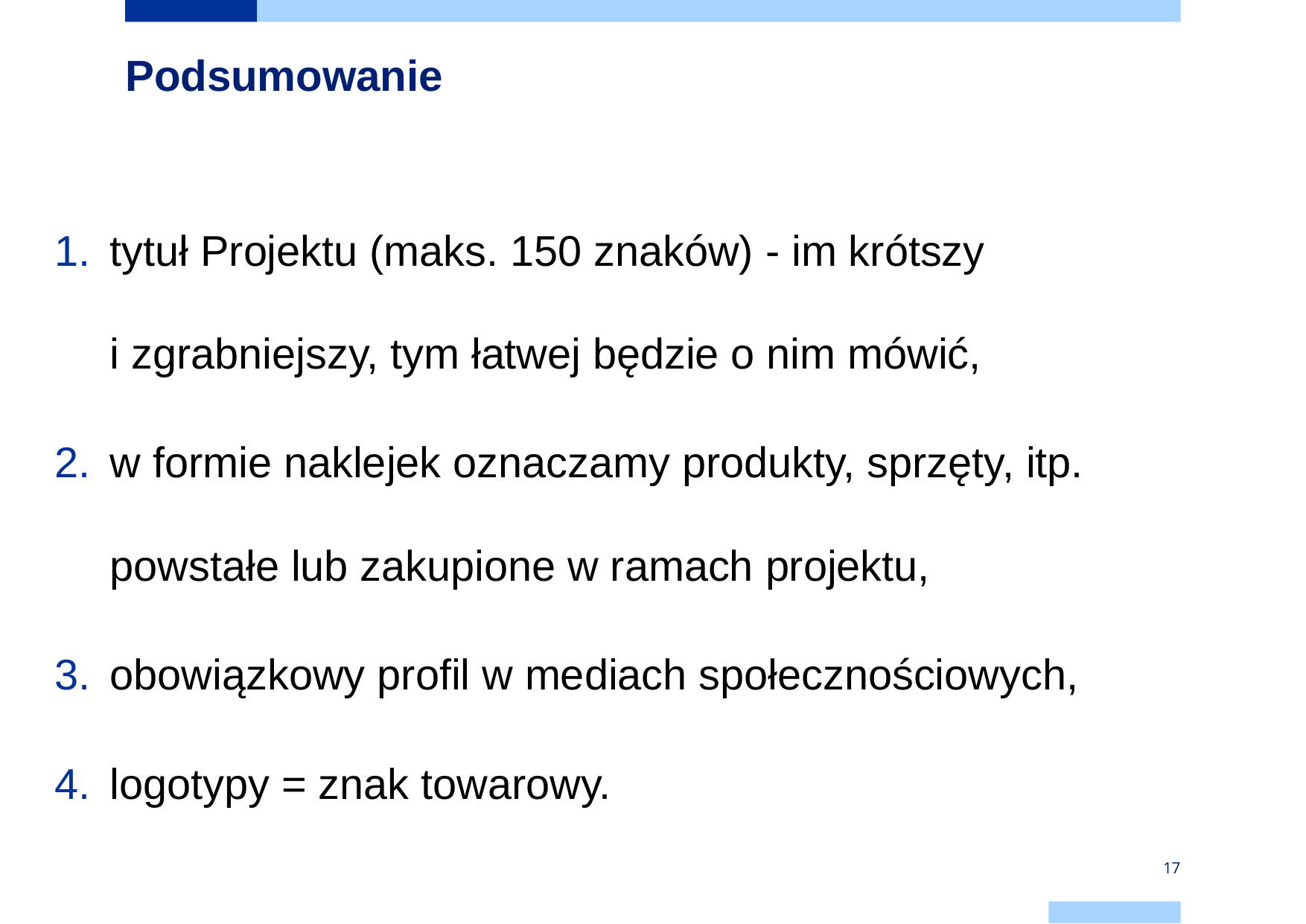

# Podsumowanie
tytuł Projektu (maks. 150 znaków) - im krótszy
i zgrabniejszy, tym łatwej będzie o nim mówić,
w formie naklejek oznaczamy produkty, sprzęty, itp. powstałe lub zakupione w ramach projektu,
obowiązkowy profil w mediach społecznościowych,
logotypy = znak towarowy.

17